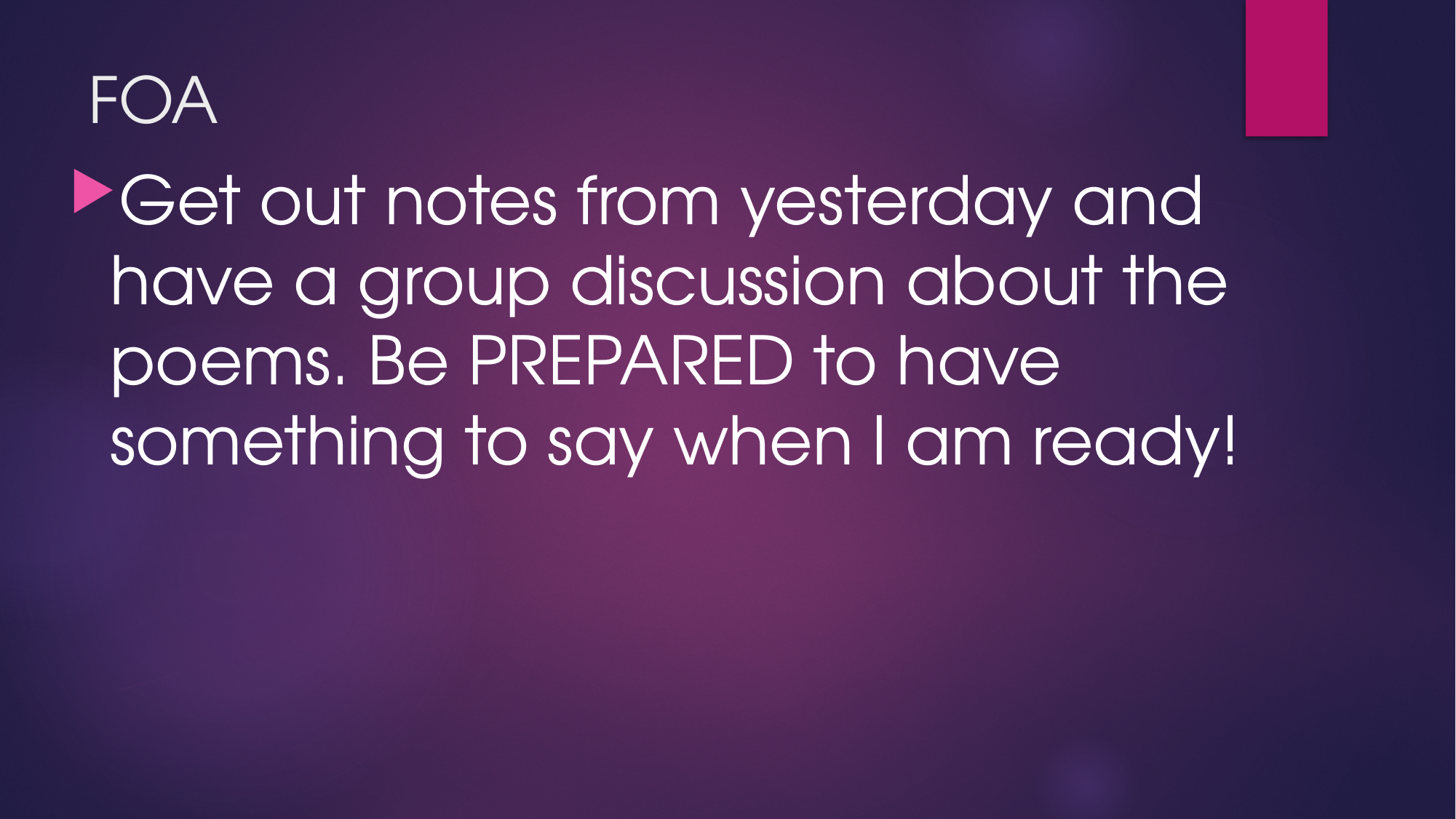

# FOA
Get out notes from yesterday and have a group discussion about the poems. Be PREPARED to have something to say when I am ready!